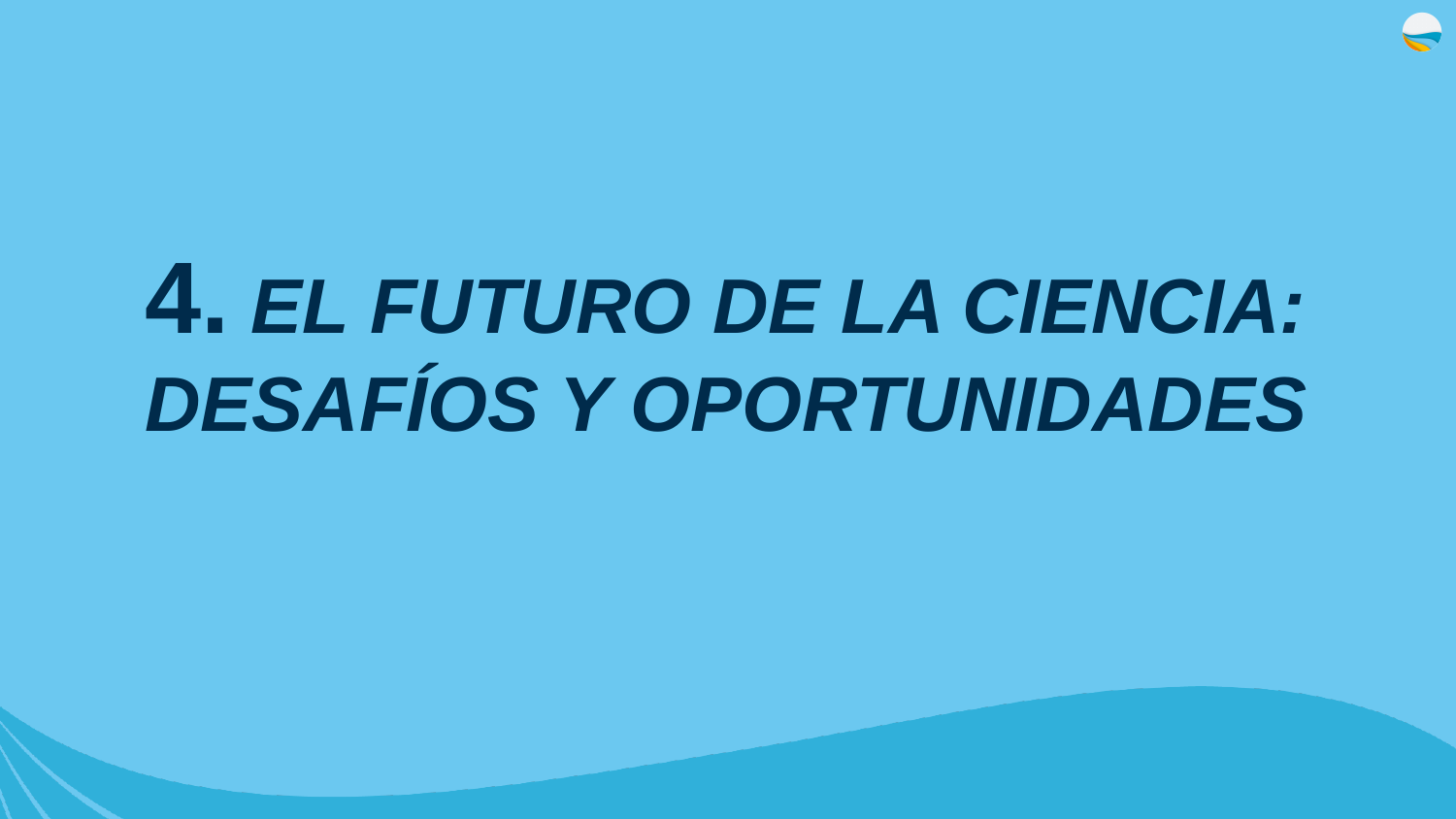

4. EL FUTURO DE LA CIENCIA: DESAFÍOS Y OPORTUNIDADES